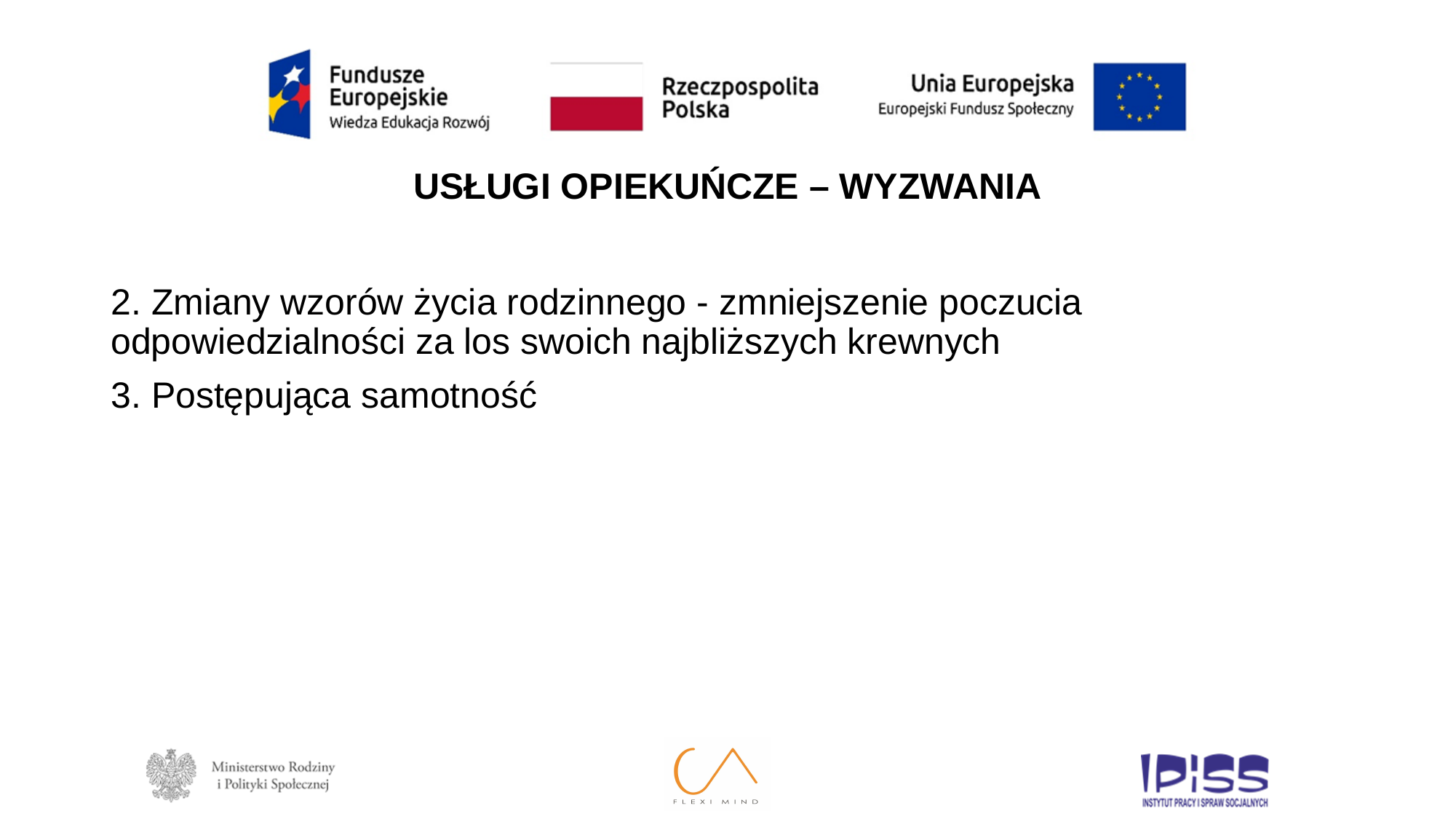

USŁUGI OPIEKUŃCZE – WYZWANIA

2. Zmiany wzorów życia rodzinnego - zmniejszenie poczucia odpowiedzialności za los swoich najbliższych krewnych
3. Postępująca samotność